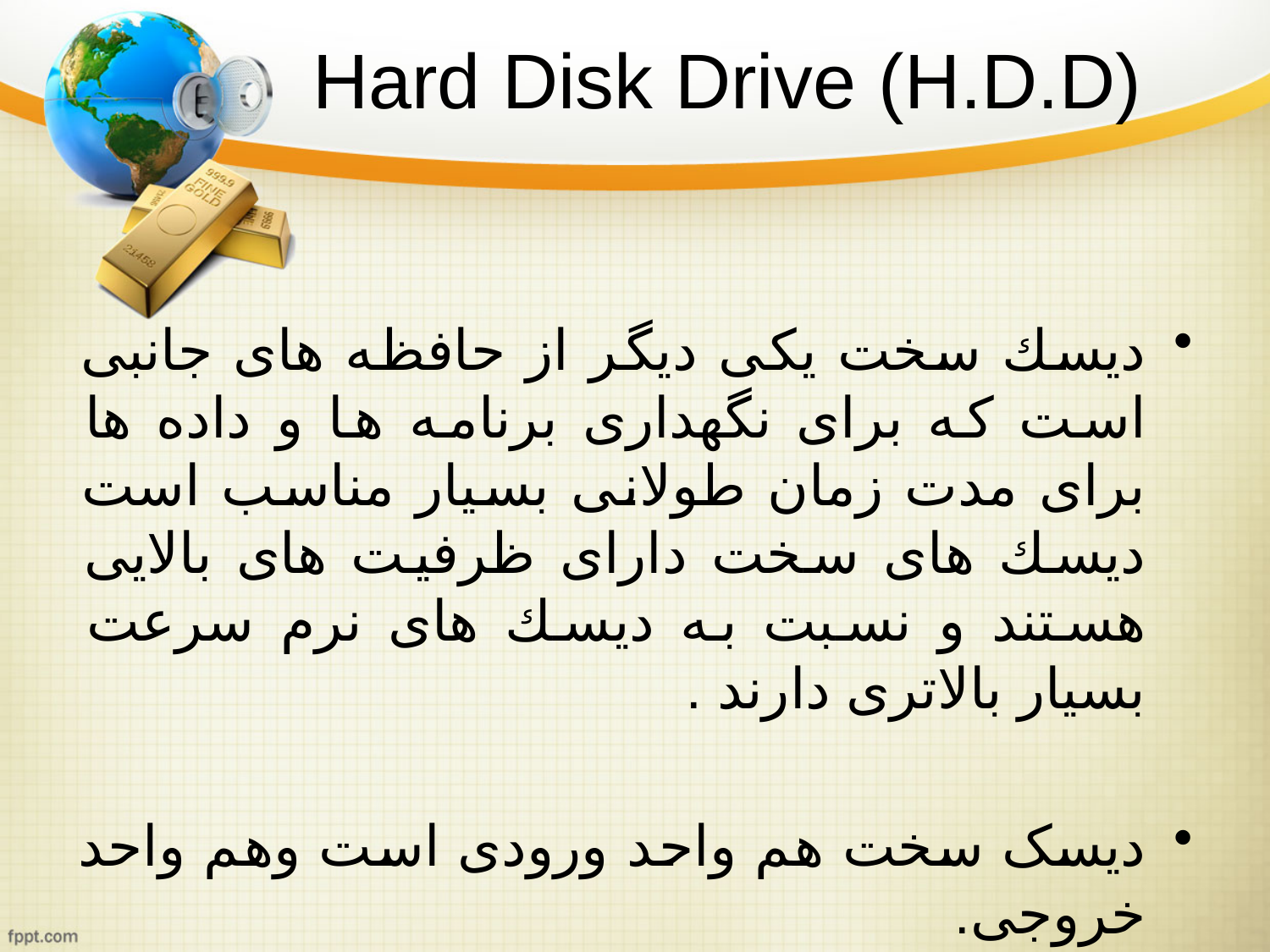

# Hard Disk Drive (H.D.D)
دیسك سخت یكی دیگر از حافظه های جانبی است كه برای نگهداری برنامه ها و داده ها برای مدت زمان طولانی بسیار مناسب است دیسك های سخت دارای ظرفیت های بالایی هستند و نسبت به دیسك های نرم سرعت بسیار بالاتری دارند .

دیسک سخت هم واحد ورودی است وهم واحد خروجی.